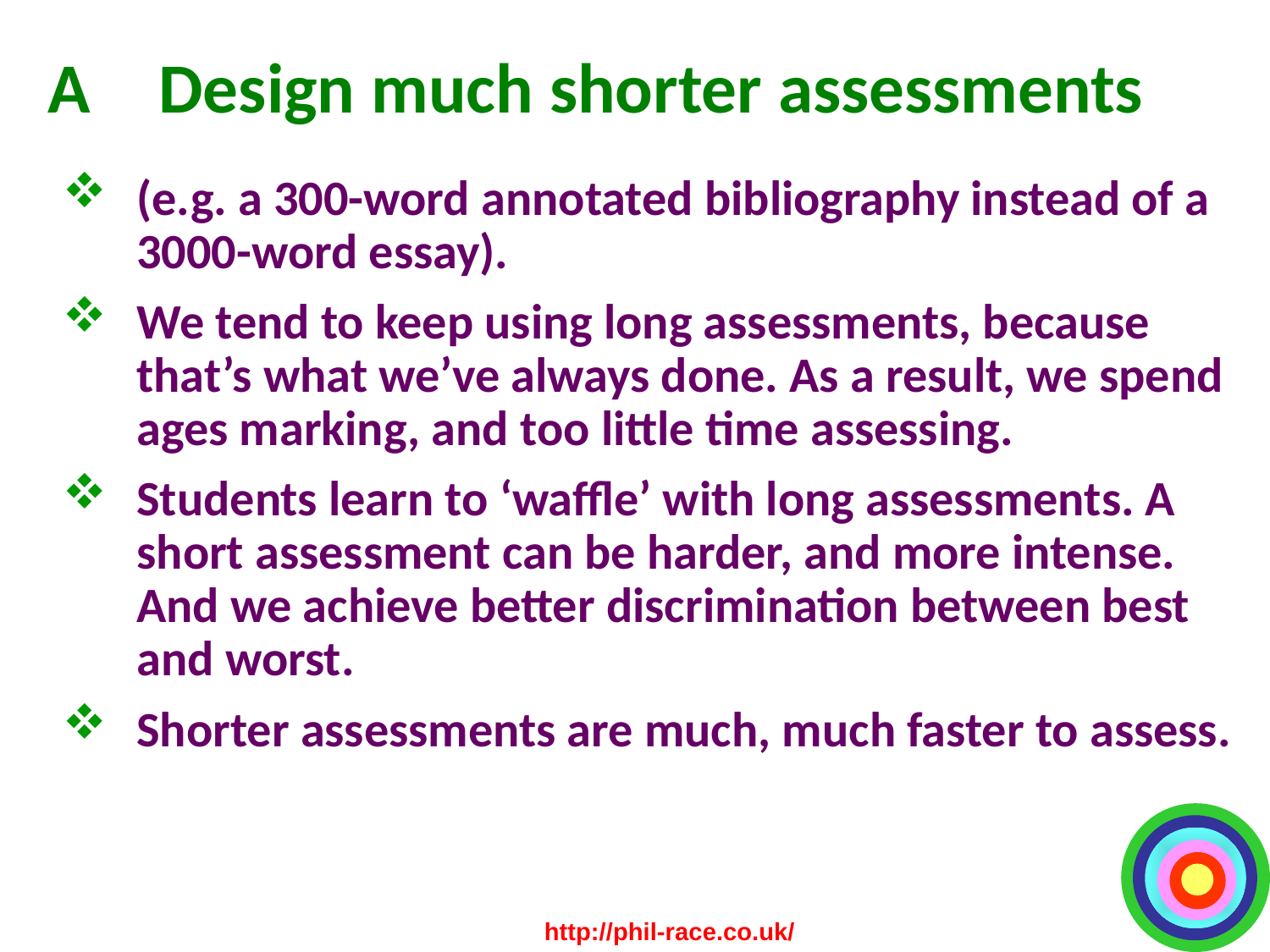

# A	Design much shorter assessments
(e.g. a 300-word annotated bibliography instead of a 3000-word essay).
We tend to keep using long assessments, because that’s what we’ve always done. As a result, we spend ages marking, and too little time assessing.
Students learn to ‘waffle’ with long assessments. A short assessment can be harder, and more intense. And we achieve better discrimination between best and worst.
Shorter assessments are much, much faster to assess.